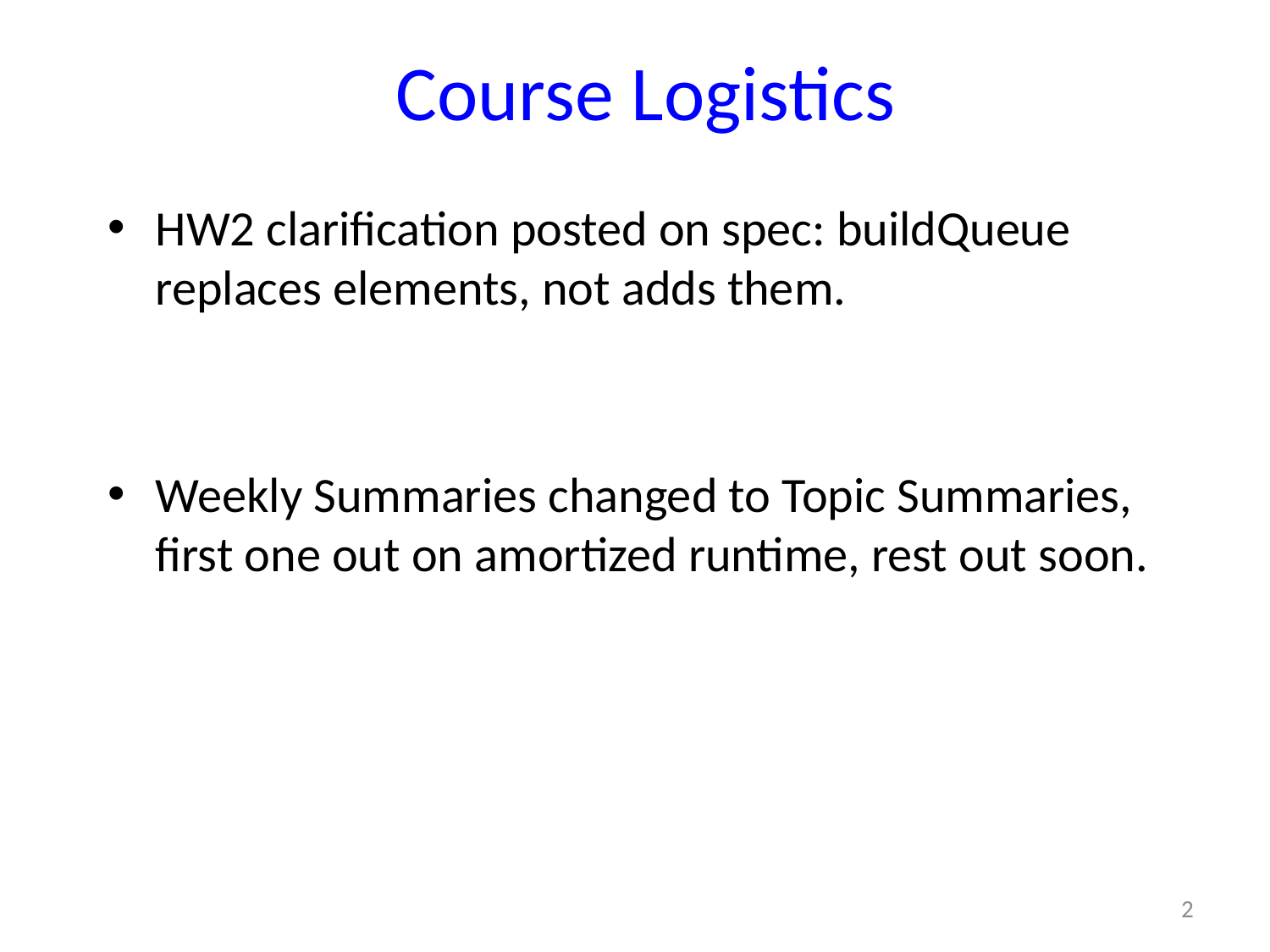

# Course Logistics
HW2 clarification posted on spec: buildQueue replaces elements, not adds them.

Weekly Summaries changed to Topic Summaries, first one out on amortized runtime, rest out soon.

2